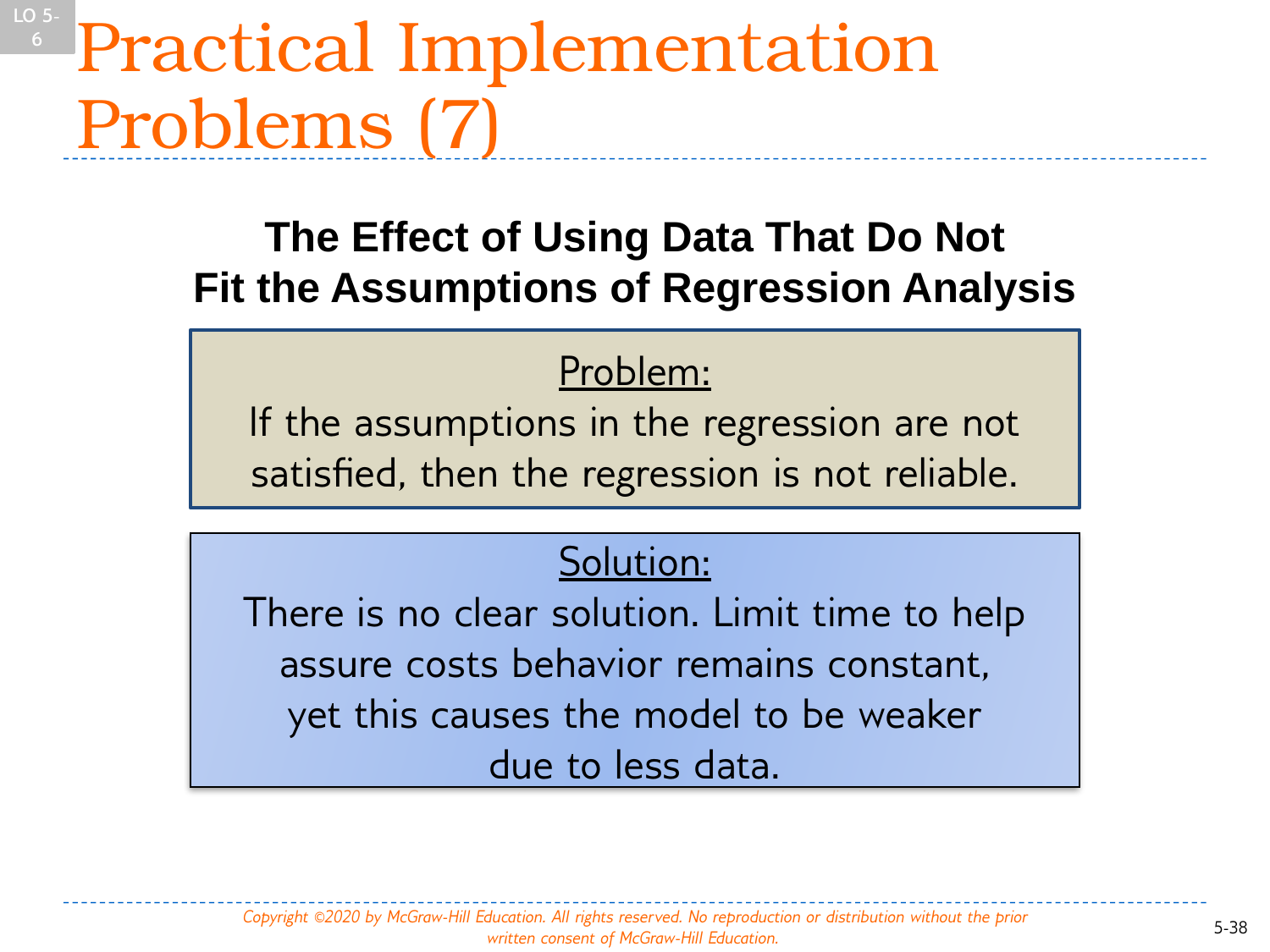

LO 5-6
# Practical Implementation Problems (7)
The Effect of Using Data That Do Not
Fit the Assumptions of Regression Analysis
Problem:
If the assumptions in the regression are not
  satisfied, then the regression is not reliable.
Solution:
There is no clear solution. Limit time to help
assure costs behavior remains constant,
yet this causes the model to be weaker
due to less data.